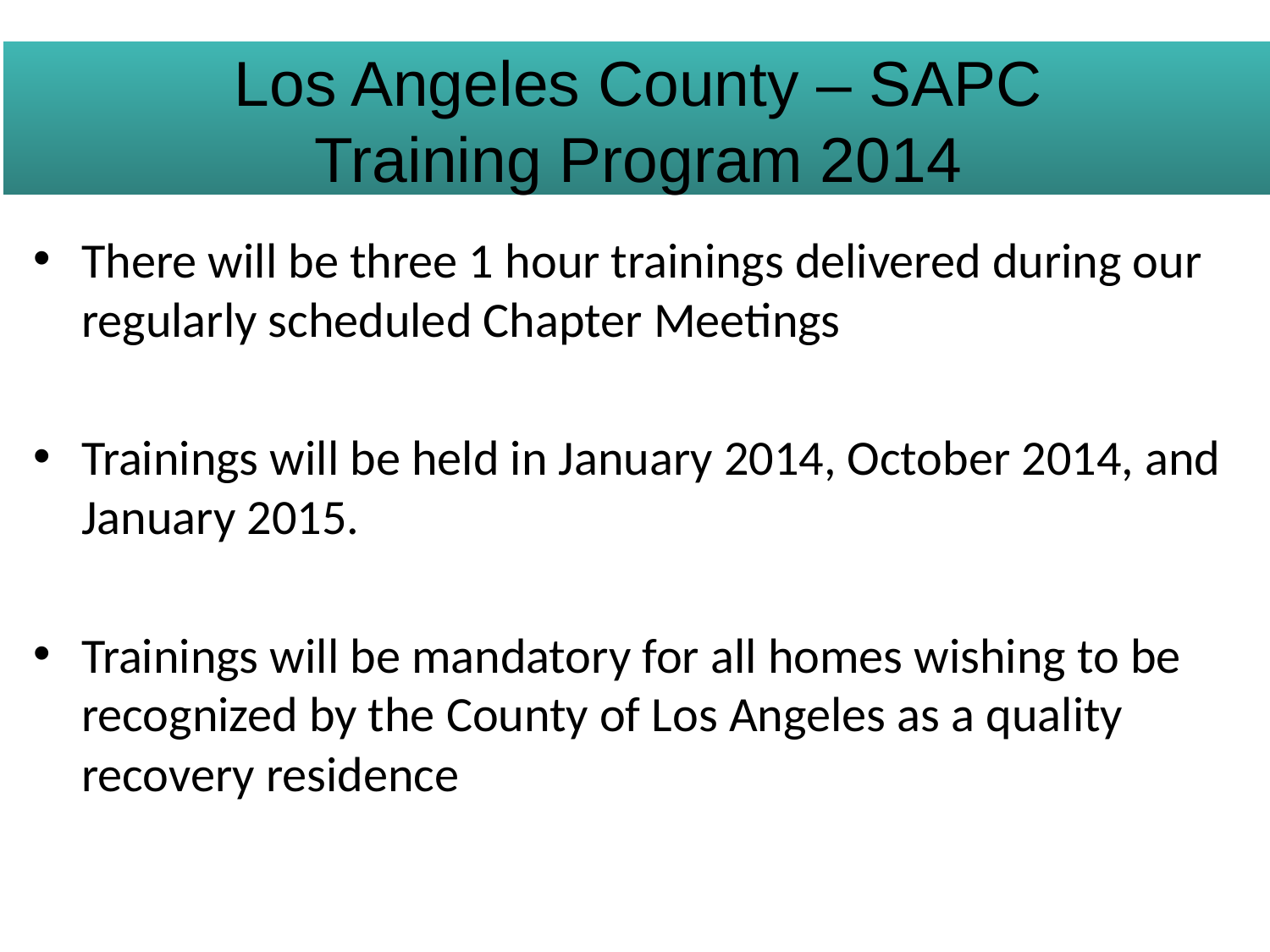

Los Angeles County – SAPC
Training Program 2014
There will be three 1 hour trainings delivered during our regularly scheduled Chapter Meetings

Trainings will be held in January 2014, October 2014, and January 2015.

Trainings will be mandatory for all homes wishing to be recognized by the County of Los Angeles as a quality recovery residence